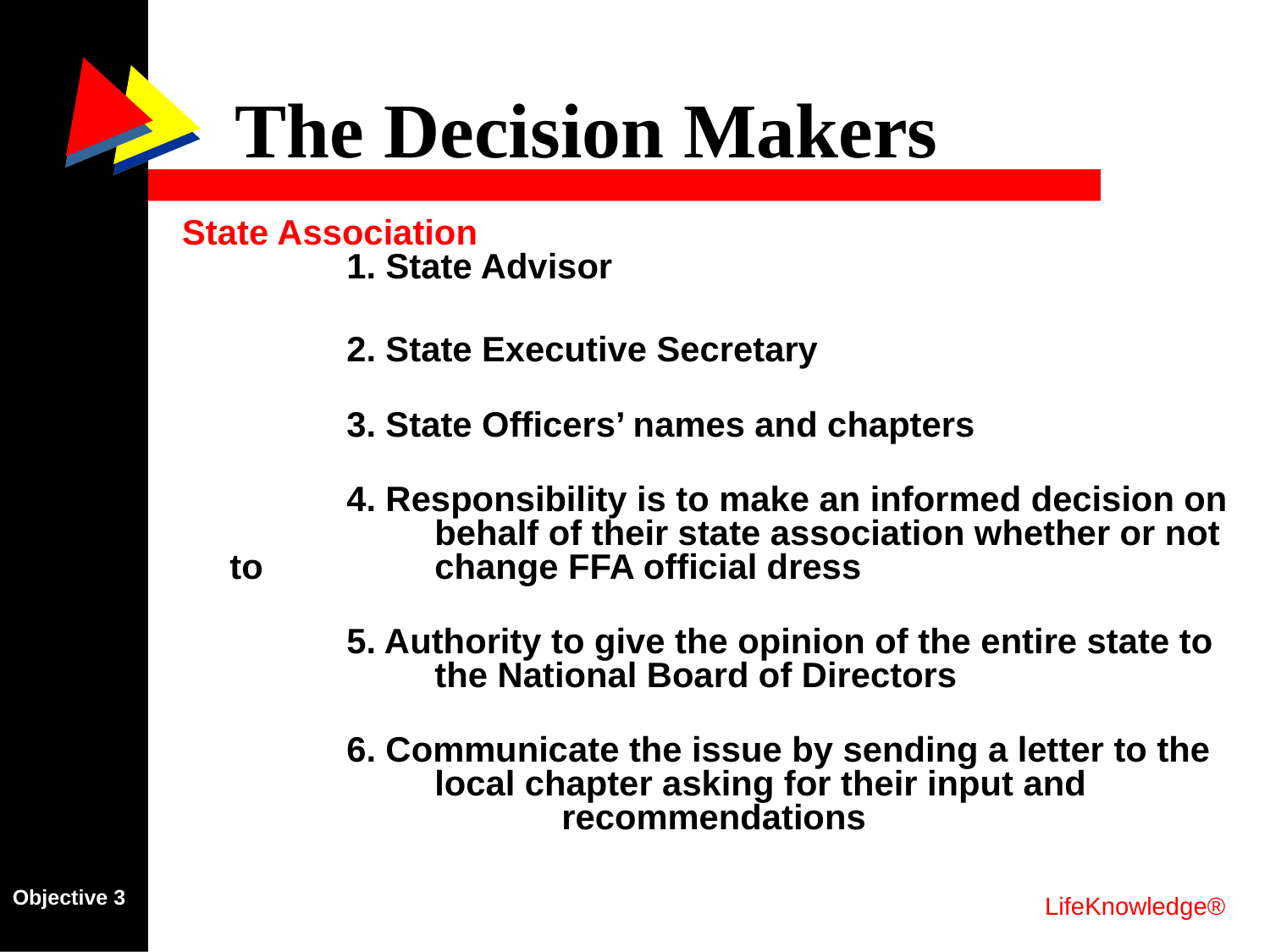

# The Decision Makers
State Association
            1. State Advisor
	            2. State Executive Secretary
	            3. State Officers’ names and chapters
	            4. Responsibility is to make an informed decision on 	        behalf of their state association whether or not to 	        change FFA official dress
	            5. Authority to give the opinion of the entire state to 	        the National Board of Directors
	            6. Communicate the issue by sending a letter to the 	        local chapter asking for their input and 	   	       	        recommendations
Objective 3

LifeKnowledge®